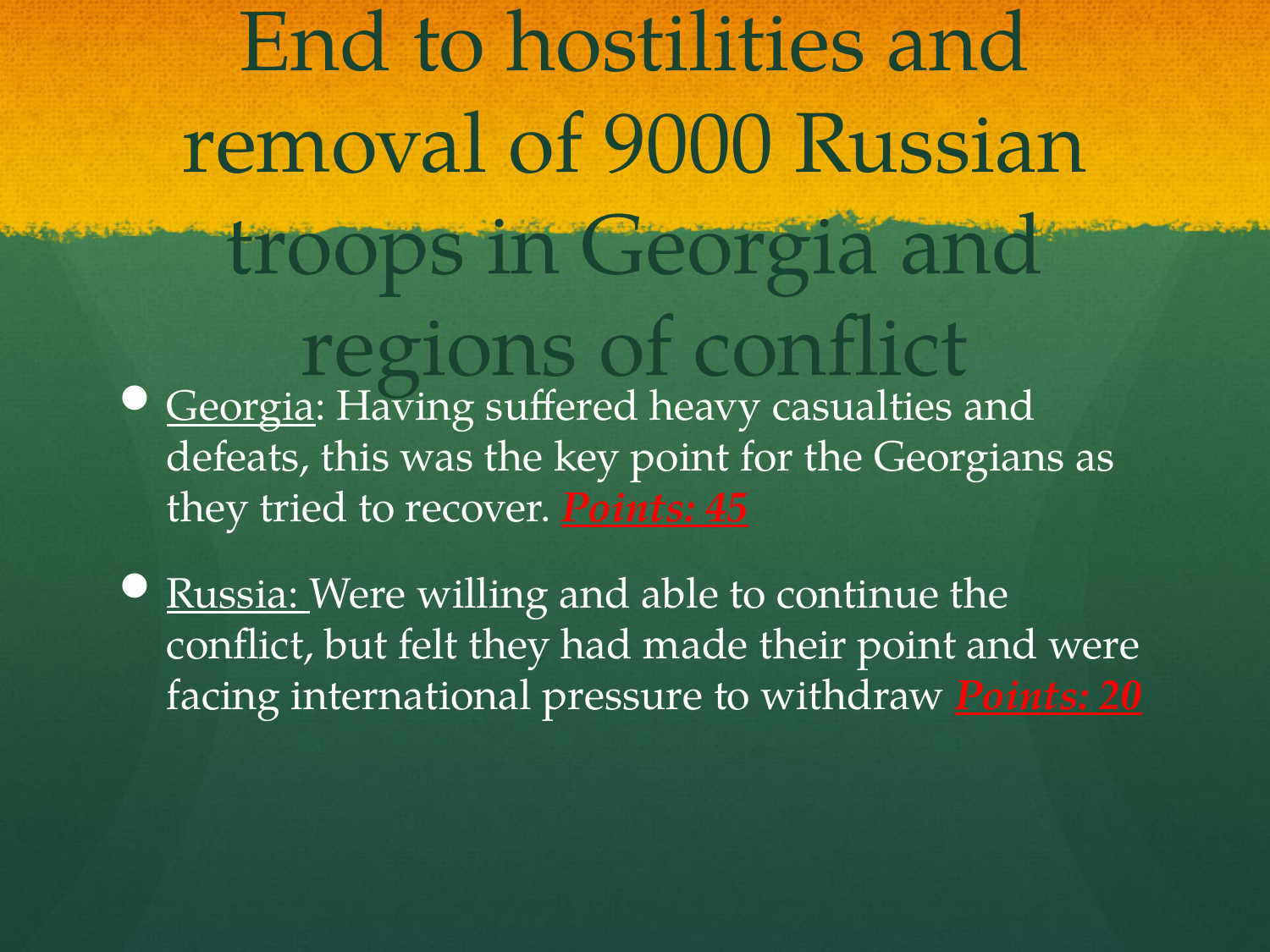

# End to hostilities and removal of 9000 Russian troops in Georgia and regions of conflict
Georgia: Having suffered heavy casualties and defeats, this was the key point for the Georgians as they tried to recover. Points: 45
Russia: Were willing and able to continue the conflict, but felt they had made their point and were facing international pressure to withdraw Points: 20